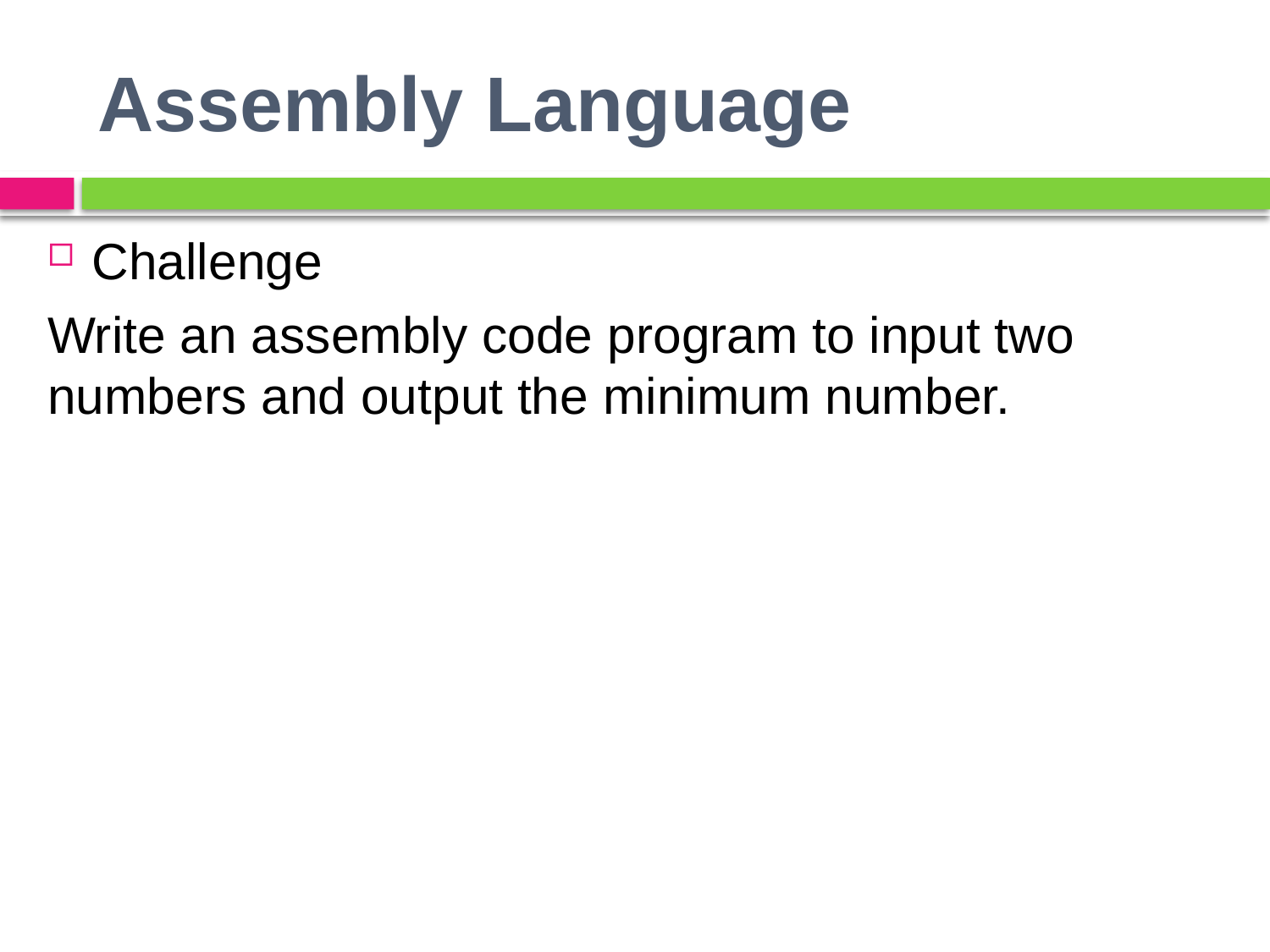

# Assembly Language
Challenge
Write an assembly code program to input two numbers and output the minimum number.